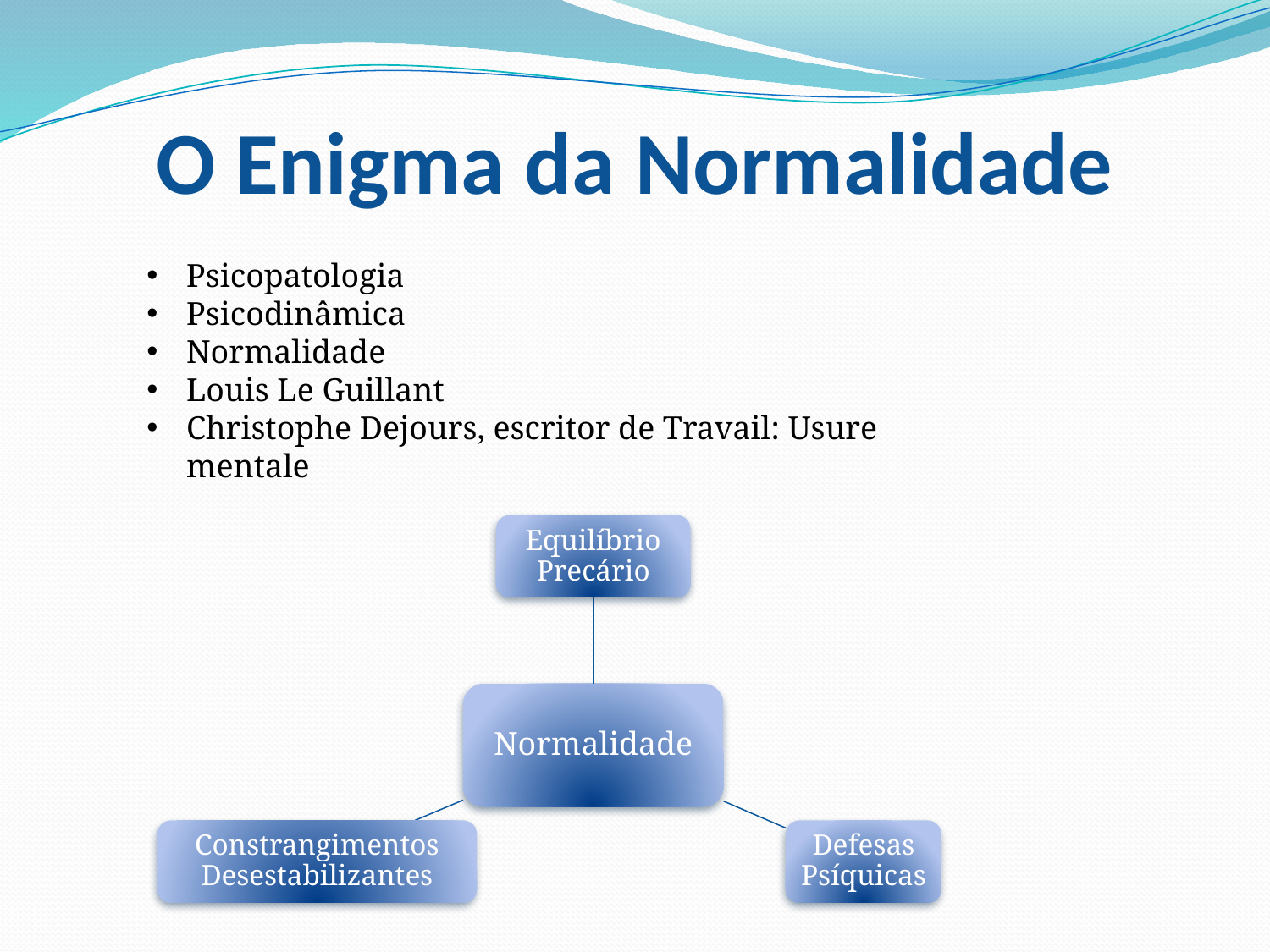

# O Enigma da Normalidade
Psicopatologia
Psicodinâmica
Normalidade
Louis Le Guillant
Christophe Dejours, escritor de Travail: Usure mentale

Normalidade
Equilíbrio Precário
Defesas Psíquicas
Constrangimentos Desestabilizantes